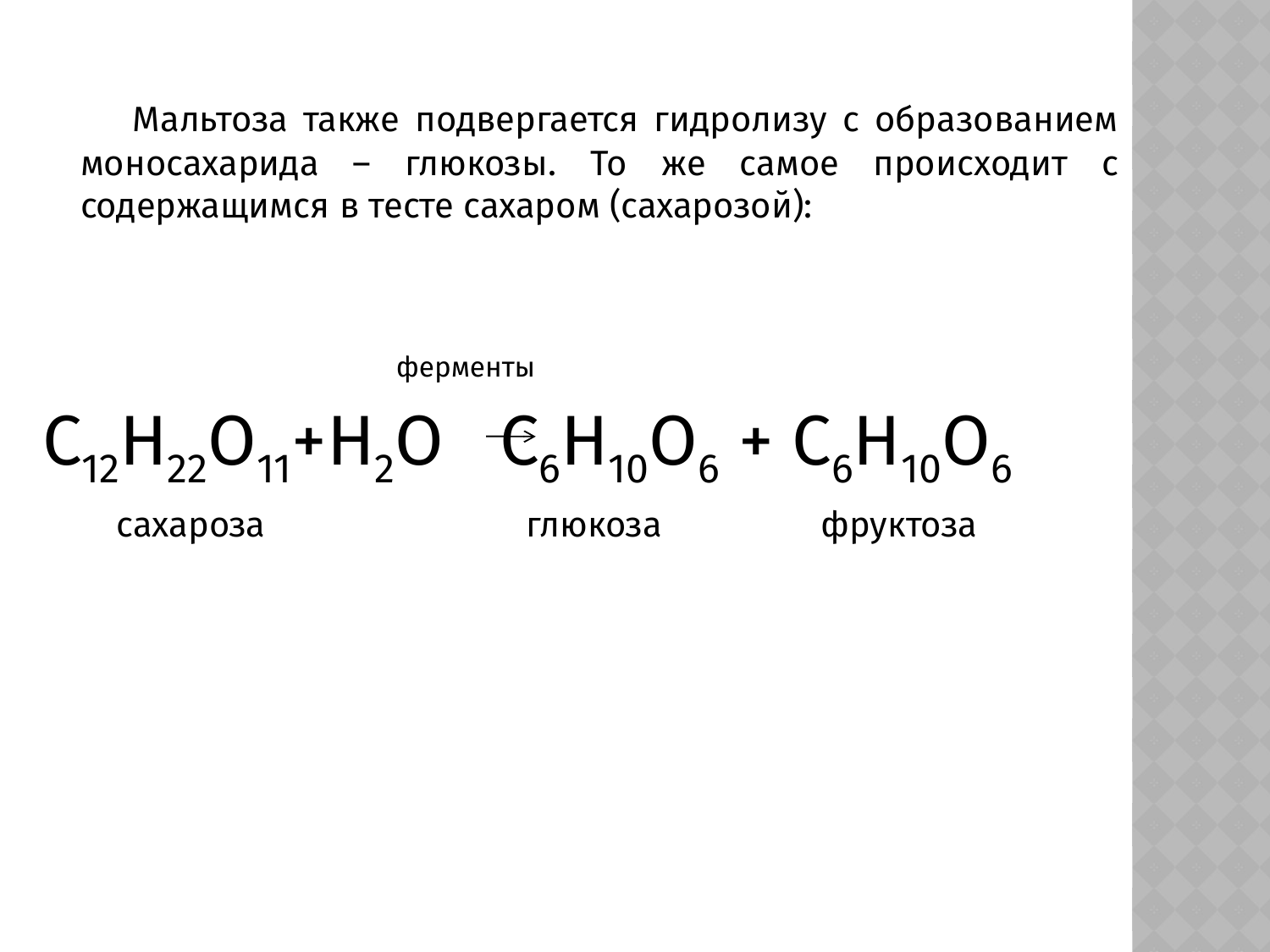

#
     Мальтоза также подвергается гидролизу с образованием моносахарида – глюкозы. То же самое происходит с содержащимся в тесте сахаром (сахарозой):

                                      ферменты
C12H22O11+H2O   C6H10O6 + C6H10O6
        сахароза                            глюкоза                 фруктоза